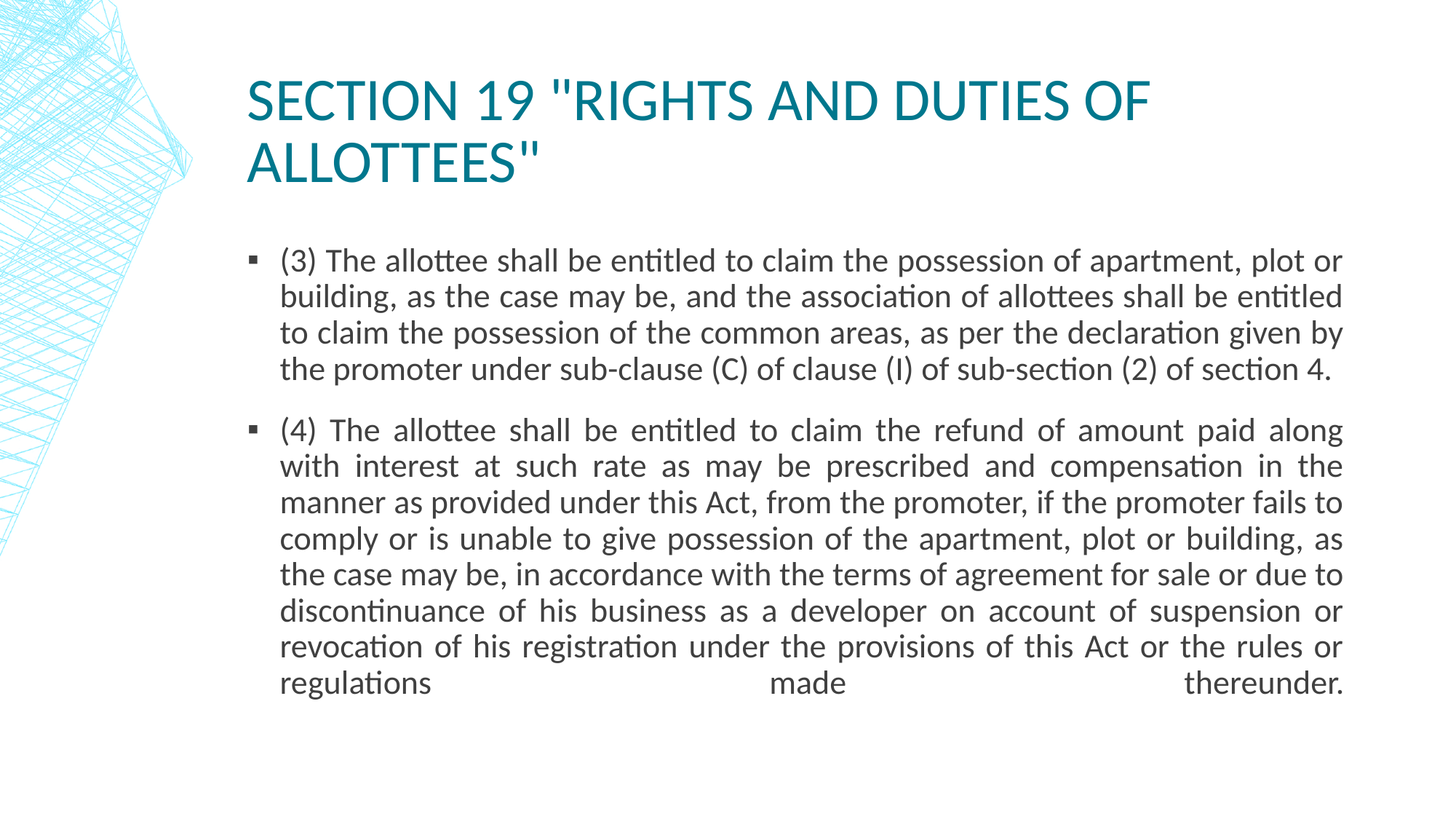

# Section 19 "Rights and duties of allottees"
(3) The allottee shall be entitled to claim the possession of apartment, plot or building, as the case may be, and the association of allottees shall be entitled to claim the possession of the common areas, as per the declaration given by the promoter under sub-clause (C) of clause (I) of sub-section (2) of section 4.
(4) The allottee shall be entitled to claim the refund of amount paid along with interest at such rate as may be prescribed and compensation in the manner as provided under this Act, from the promoter, if the promoter fails to comply or is unable to give possession of the apartment, plot or building, as the case may be, in accordance with the terms of agreement for sale or due to discontinuance of his business as a developer on account of suspension or revocation of his registration under the provisions of this Act or the rules or regulations made thereunder.